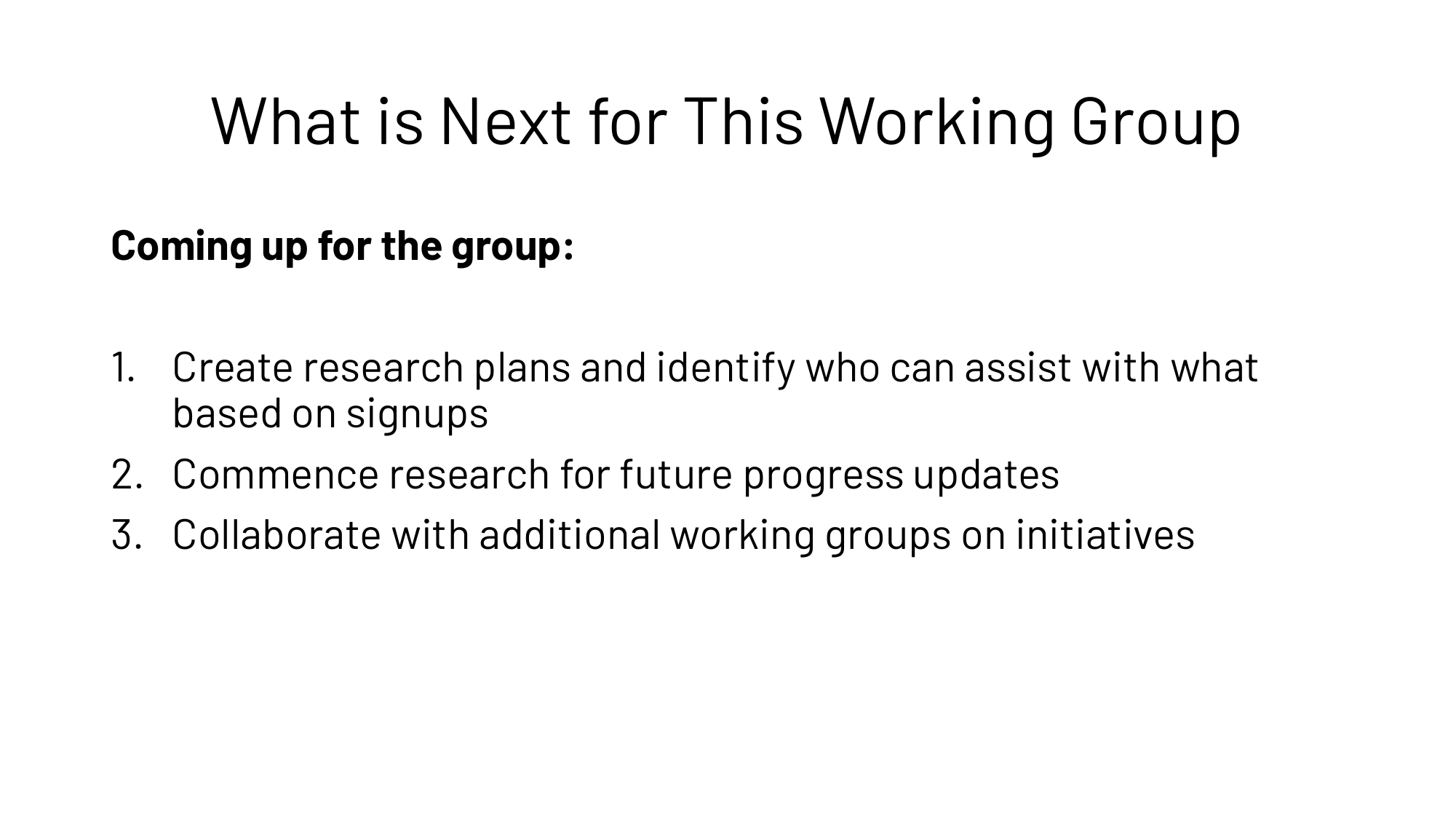

# What is Next for This Working Group
Coming up for the group:

Create research plans and identify who can assist with what based on signups
Commence research for future progress updates
Collaborate with additional working groups on initiatives